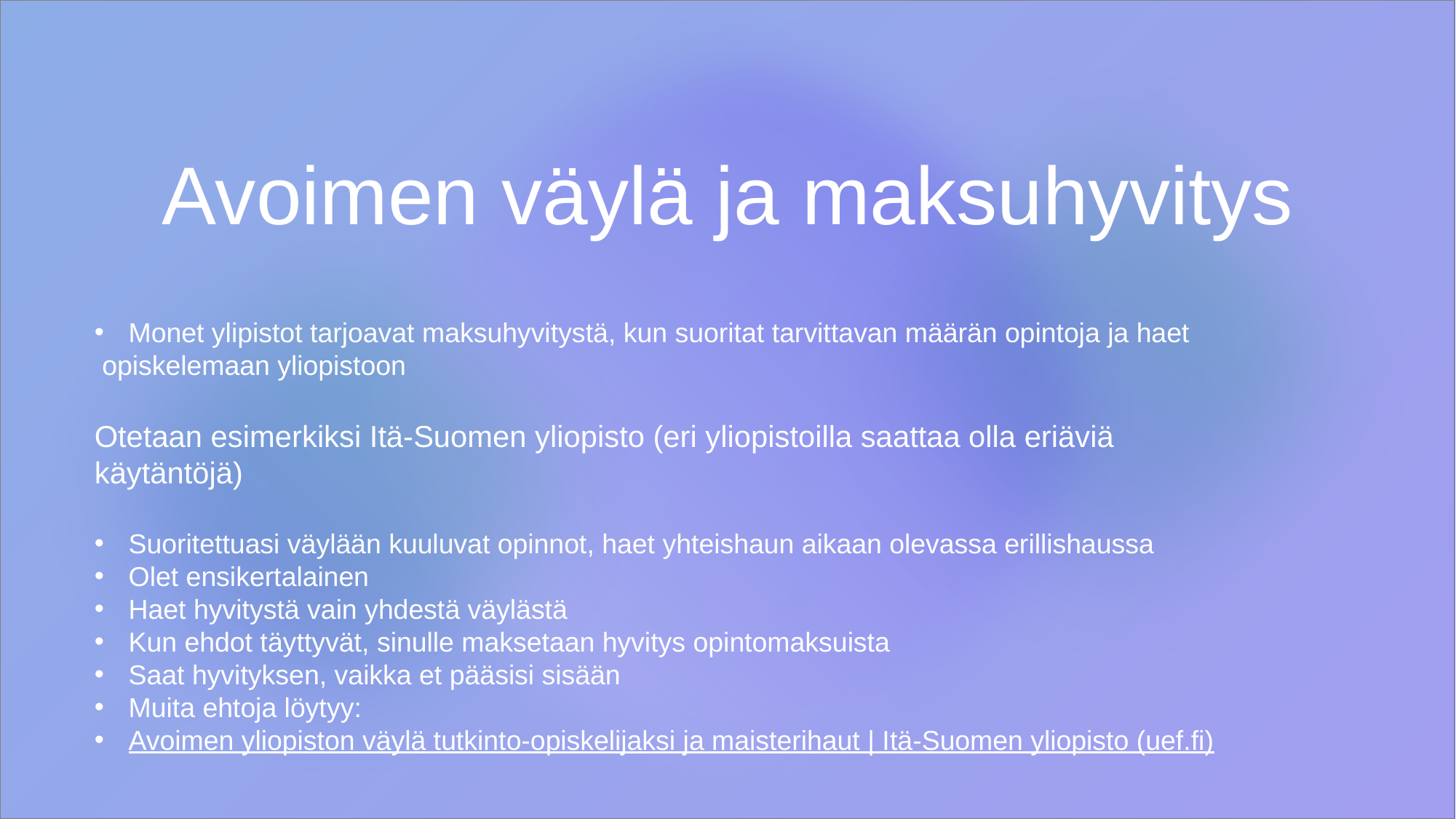

# Avoimen väylä ja maksuhyvitys

Monet ylipistot tarjoavat maksuhyvitystä, kun suoritat tarvittavan määrän opintoja ja haet
 opiskelemaan yliopistoon

Otetaan esimerkiksi Itä-Suomen yliopisto (eri yliopistoilla saattaa olla eriäviä käytäntöjä)

Suoritettuasi väylään kuuluvat opinnot, haet yhteishaun aikaan olevassa erillishaussa
Olet ensikertalainen
Haet hyvitystä vain yhdestä väylästä
Kun ehdot täyttyvät, sinulle maksetaan hyvitys opintomaksuista
Saat hyvityksen, vaikka et pääsisi sisään
Muita ehtoja löytyy:
Avoimen yliopiston väylä tutkinto-opiskelijaksi ja maisterihaut | Itä-Suomen yliopisto (uef.fi)